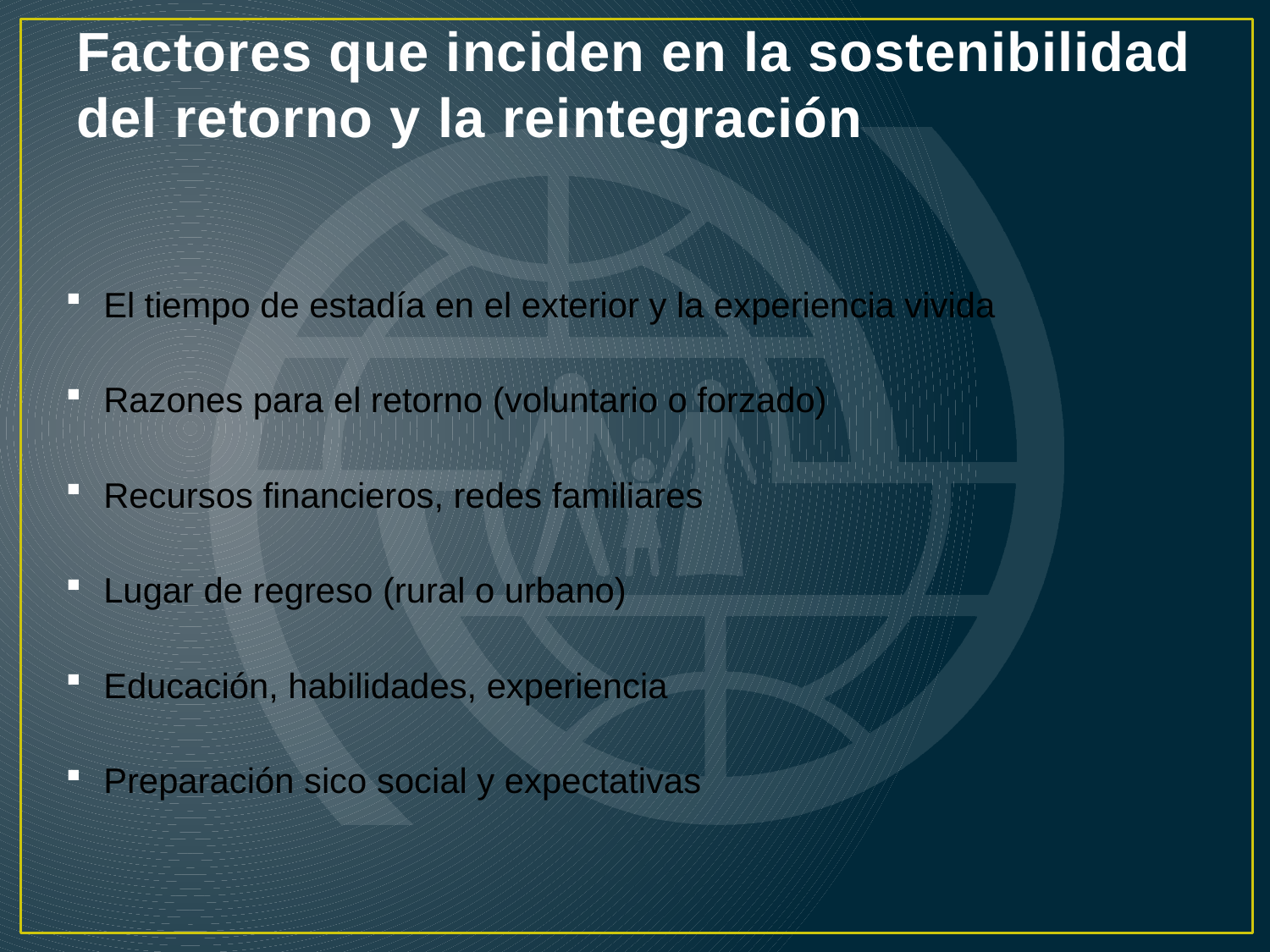

# Factores que inciden en la sostenibilidad del retorno y la reintegración
El tiempo de estadía en el exterior y la experiencia vivida
Razones para el retorno (voluntario o forzado)
Recursos financieros, redes familiares
Lugar de regreso (rural o urbano)
Educación, habilidades, experiencia
Preparación sico social y expectativas